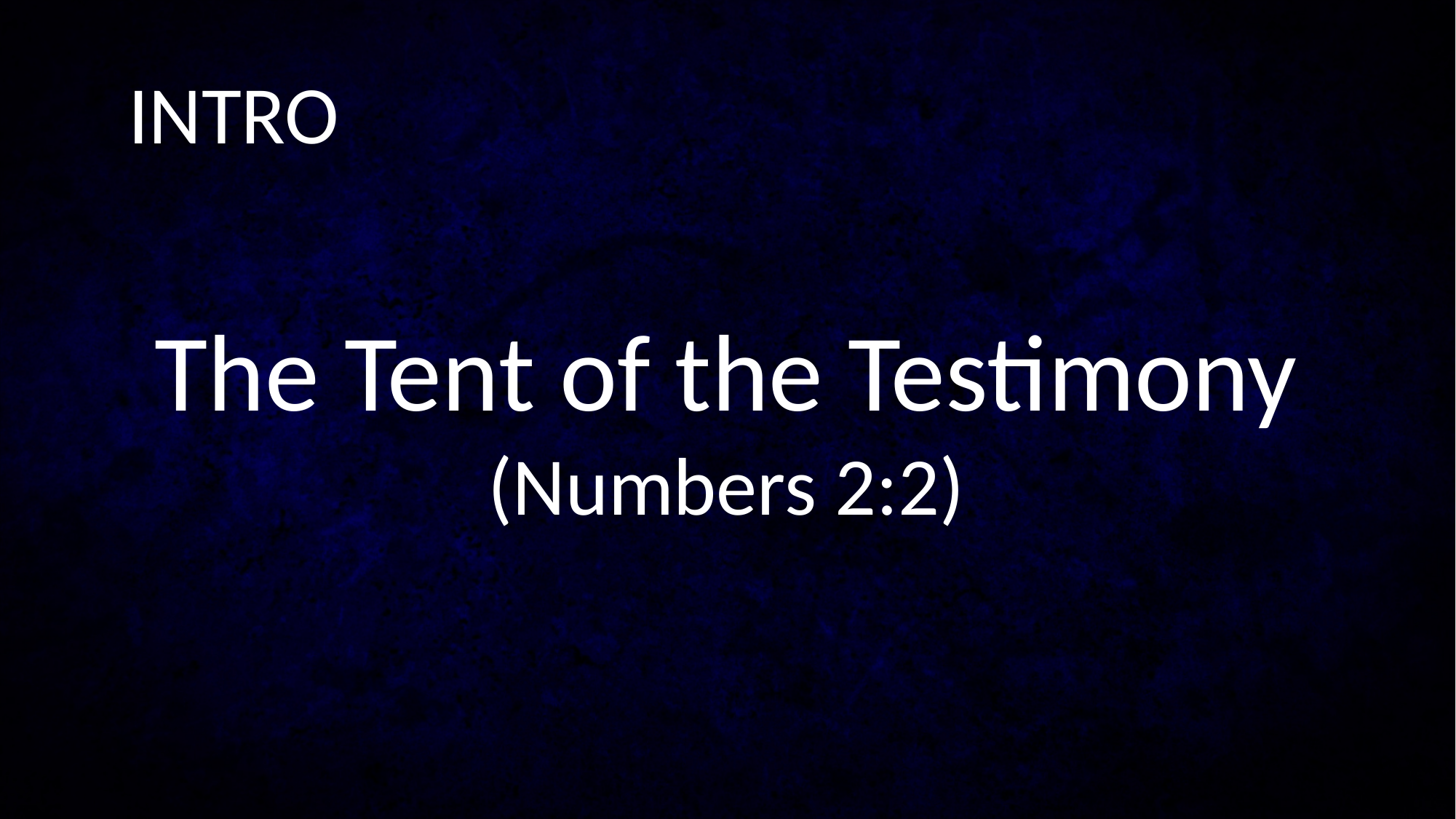

INTRO

The Tent of the Testimony
(Numbers 2:2)